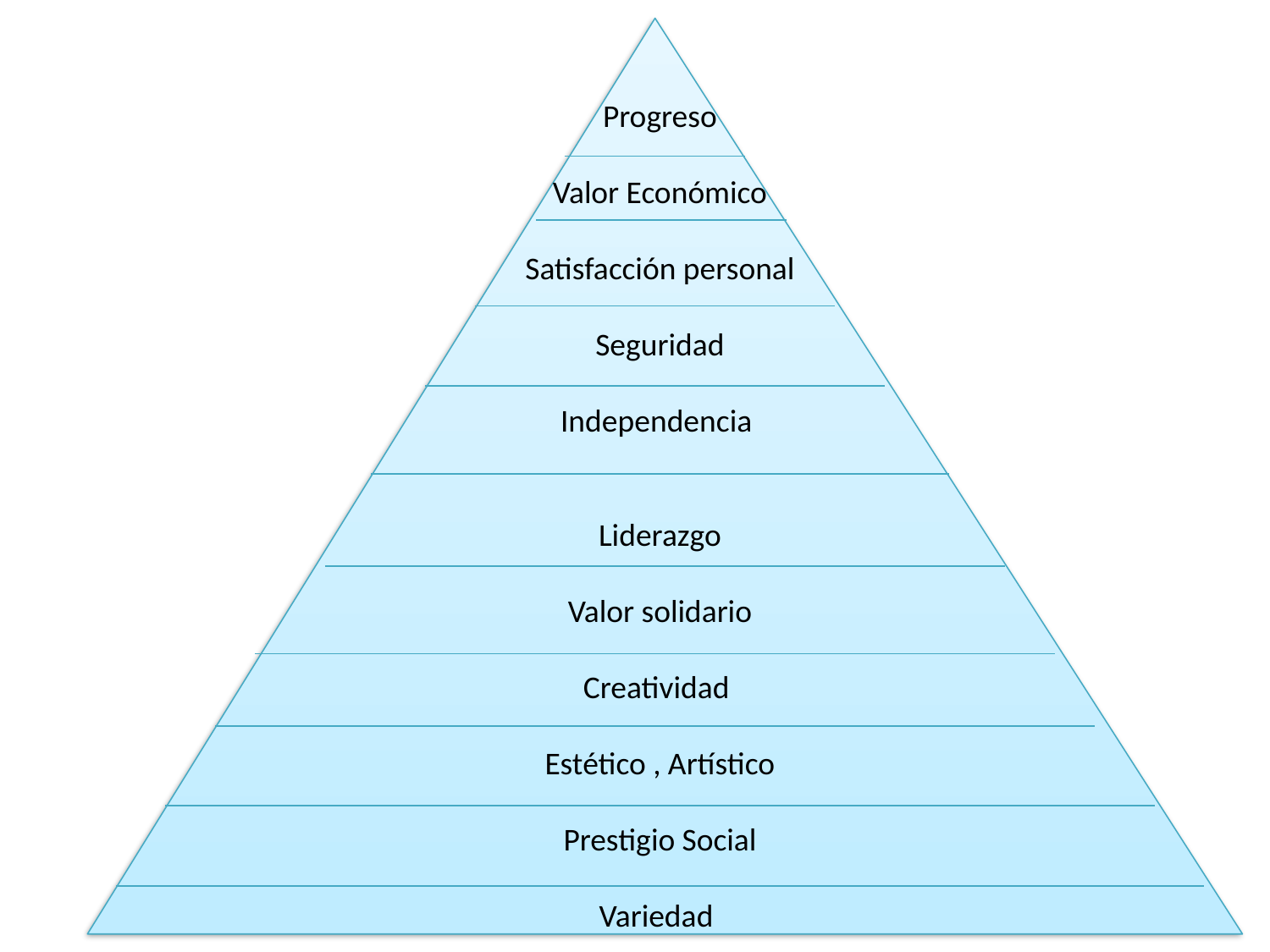

Progreso

Valor Económico

Satisfacción personal

Seguridad

Independencia

Liderazgo

Valor solidario

Creatividad

Estético , Artístico

Prestigio Social

Variedad